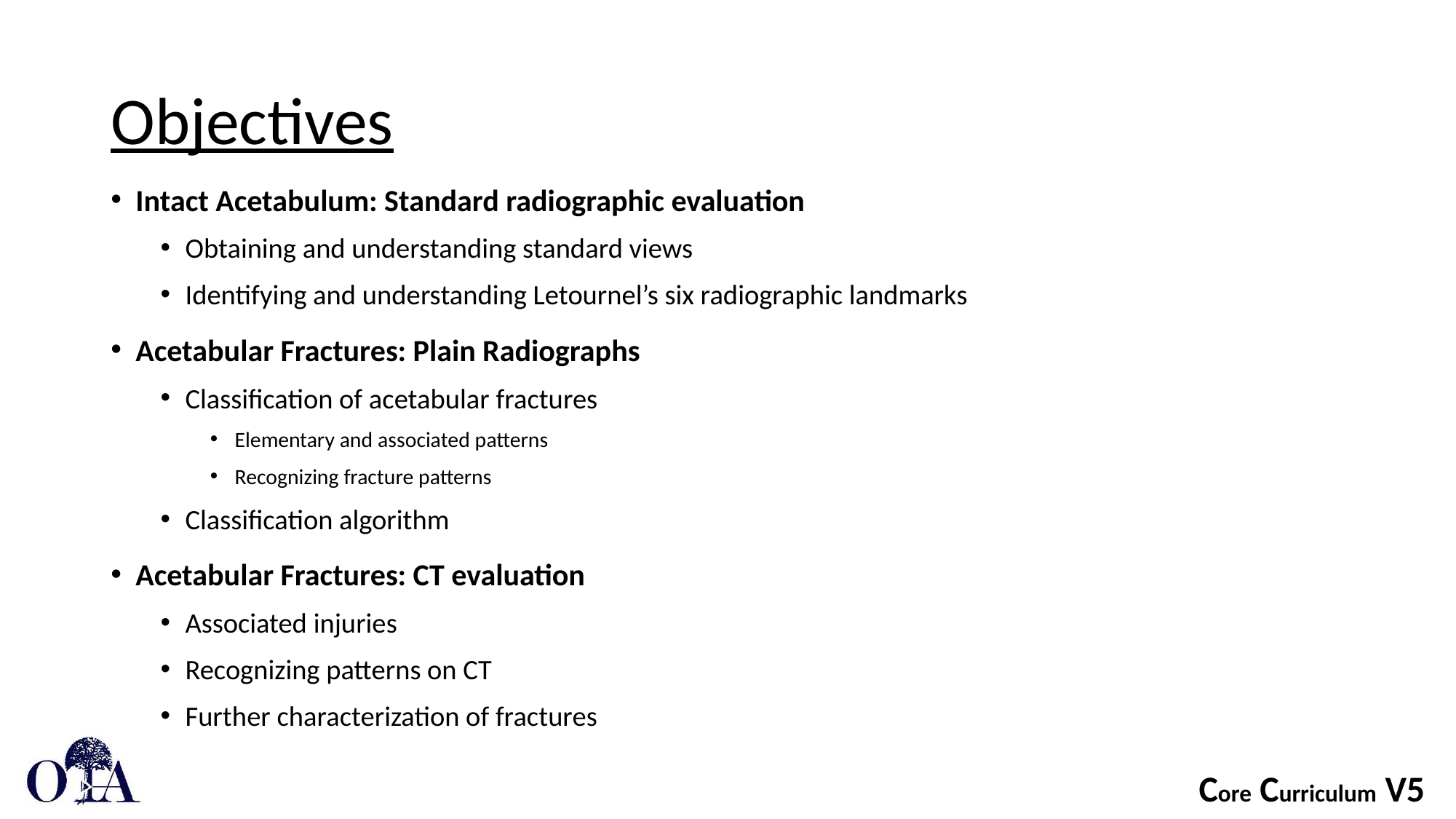

# Objectives
Intact Acetabulum: Standard radiographic evaluation
Obtaining and understanding standard views
Identifying and understanding Letournel’s six radiographic landmarks
Acetabular Fractures: Plain Radiographs
Classification of acetabular fractures
Elementary and associated patterns
Recognizing fracture patterns
Classification algorithm
Acetabular Fractures: CT evaluation
Associated injuries
Recognizing patterns on CT
Further characterization of fractures